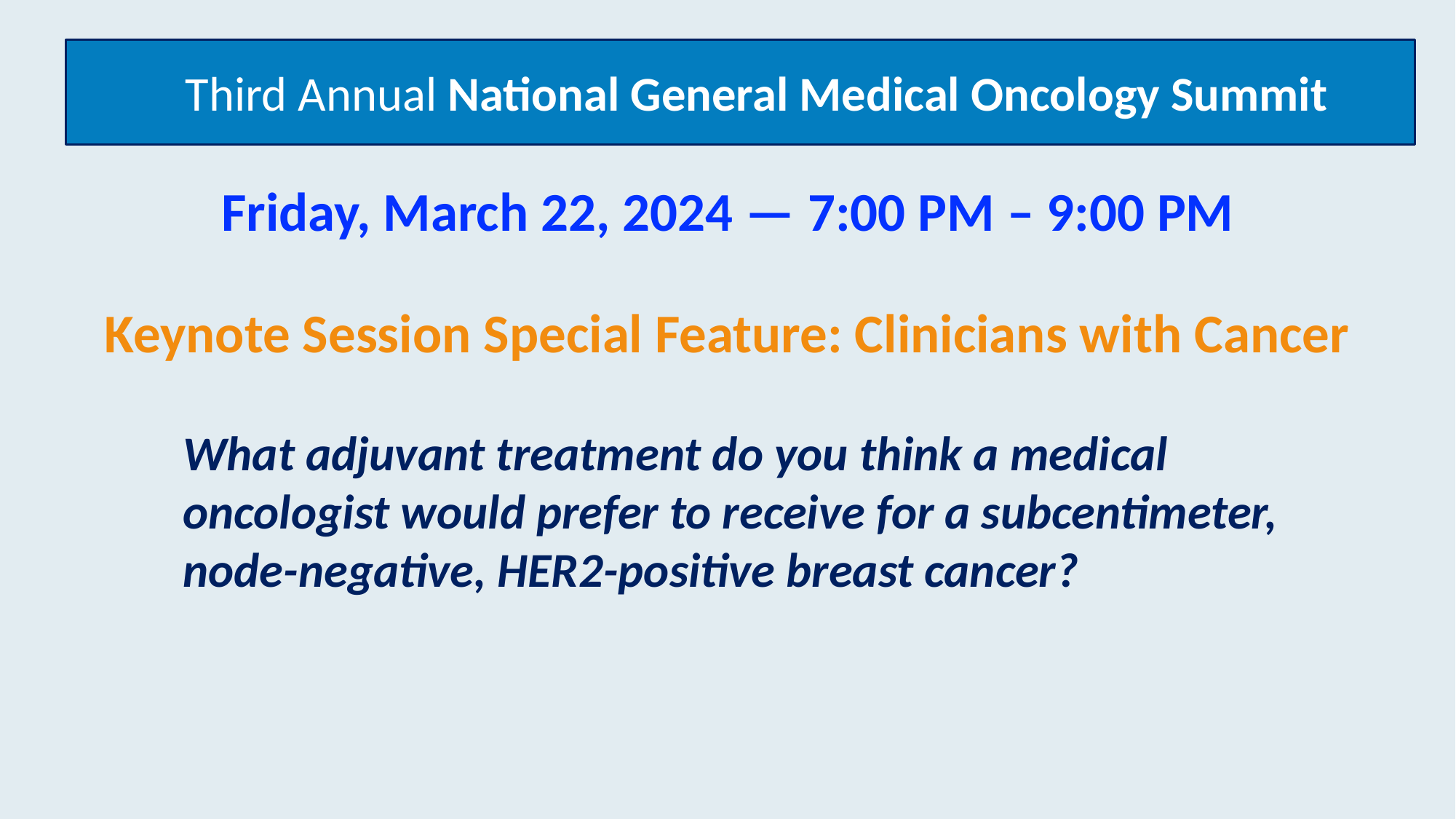

Third Annual National General Medical Oncology Summit

Friday, March 22, 2024 — 7:00 PM – 9:00 PM

Keynote Session Special Feature: Clinicians with Cancer

What adjuvant treatment do you think a medical oncologist would prefer to receive for a subcentimeter, node-negative, HER2-positive breast cancer?